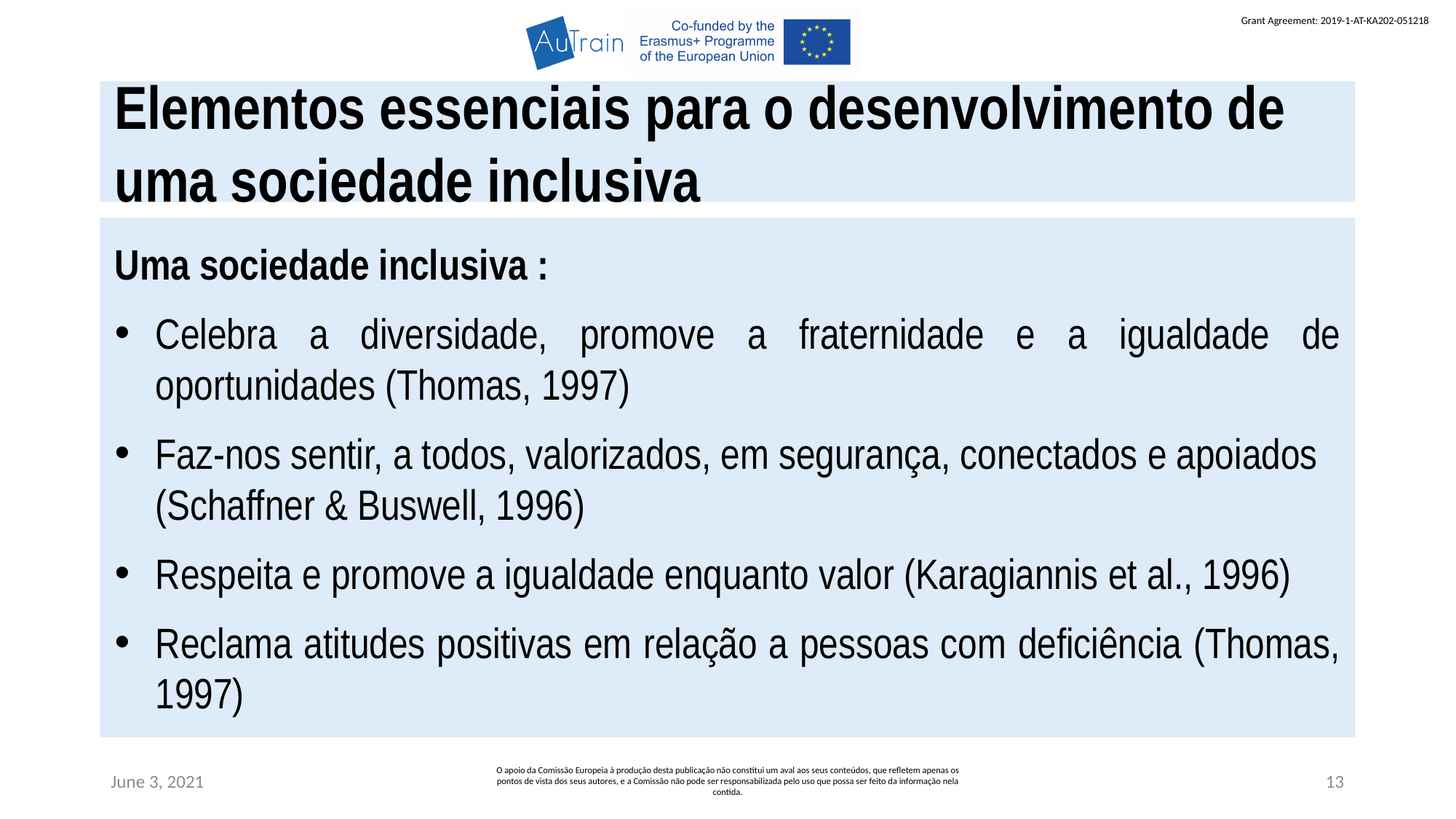

Elementos essenciais para o desenvolvimento de uma sociedade inclusiva
Uma sociedade inclusiva :
Celebra a diversidade, promove a fraternidade e a igualdade de oportunidades (Thomas, 1997)
Faz-nos sentir, a todos, valorizados, em segurança, conectados e apoiados (Schaffner & Buswell, 1996)
Respeita e promove a igualdade enquanto valor (Karagiannis et al., 1996)
Reclama atitudes positivas em relação a pessoas com deficiência (Thomas, 1997)

June 3, 2021
O apoio da Comissão Europeia à produção desta publicação não constitui um aval aos seus conteúdos, que refletem apenas os pontos de vista dos seus autores, e a Comissão não pode ser responsabilizada pelo uso que possa ser feito da informação nela contida.
13